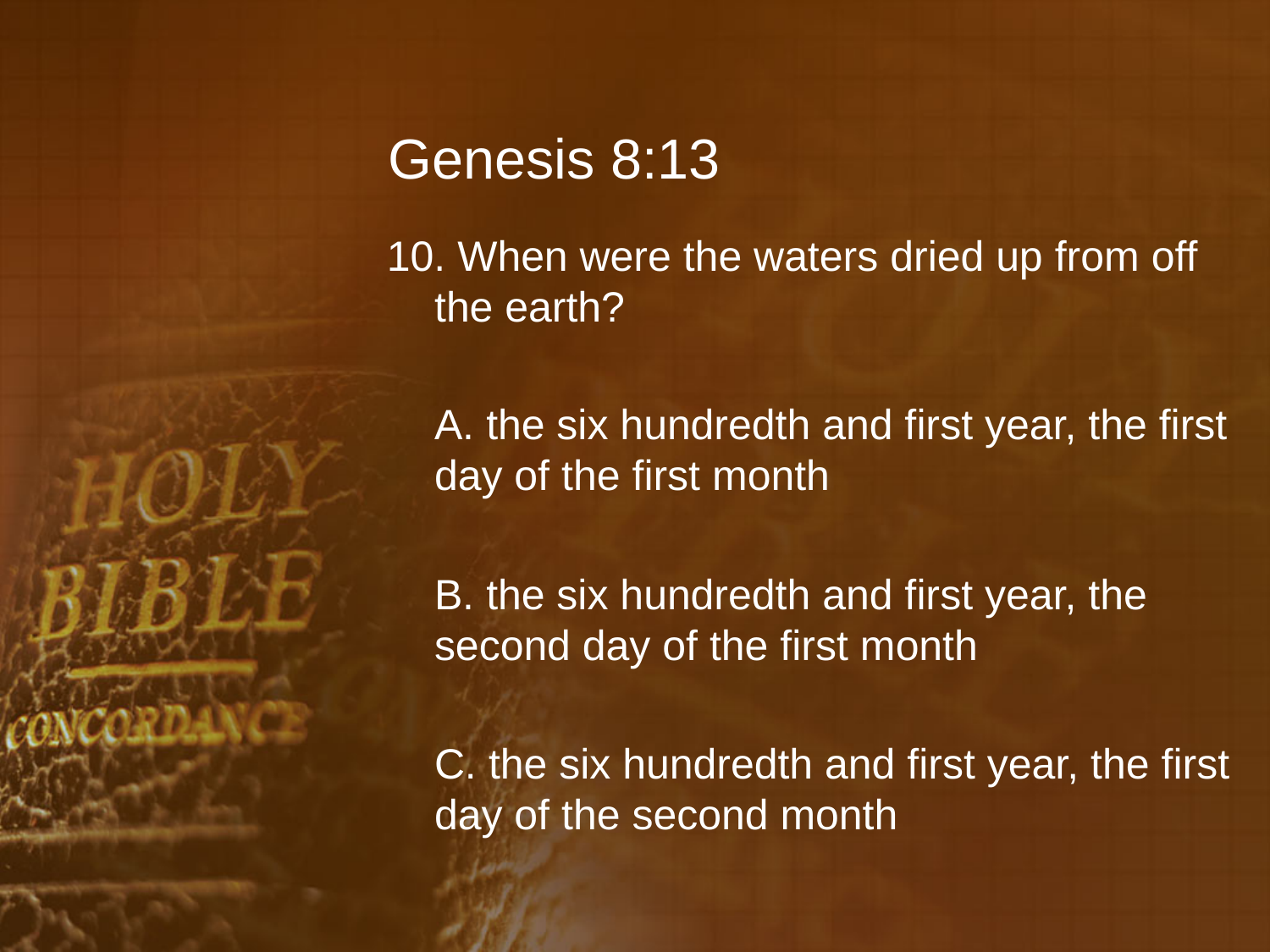

# Genesis 8:13
10. When were the waters dried up from off the earth?

	A. the six hundredth and first year, the first day of the first month

	B. the six hundredth and first year, the second day of the first month

	C. the six hundredth and first year, the first day of the second month